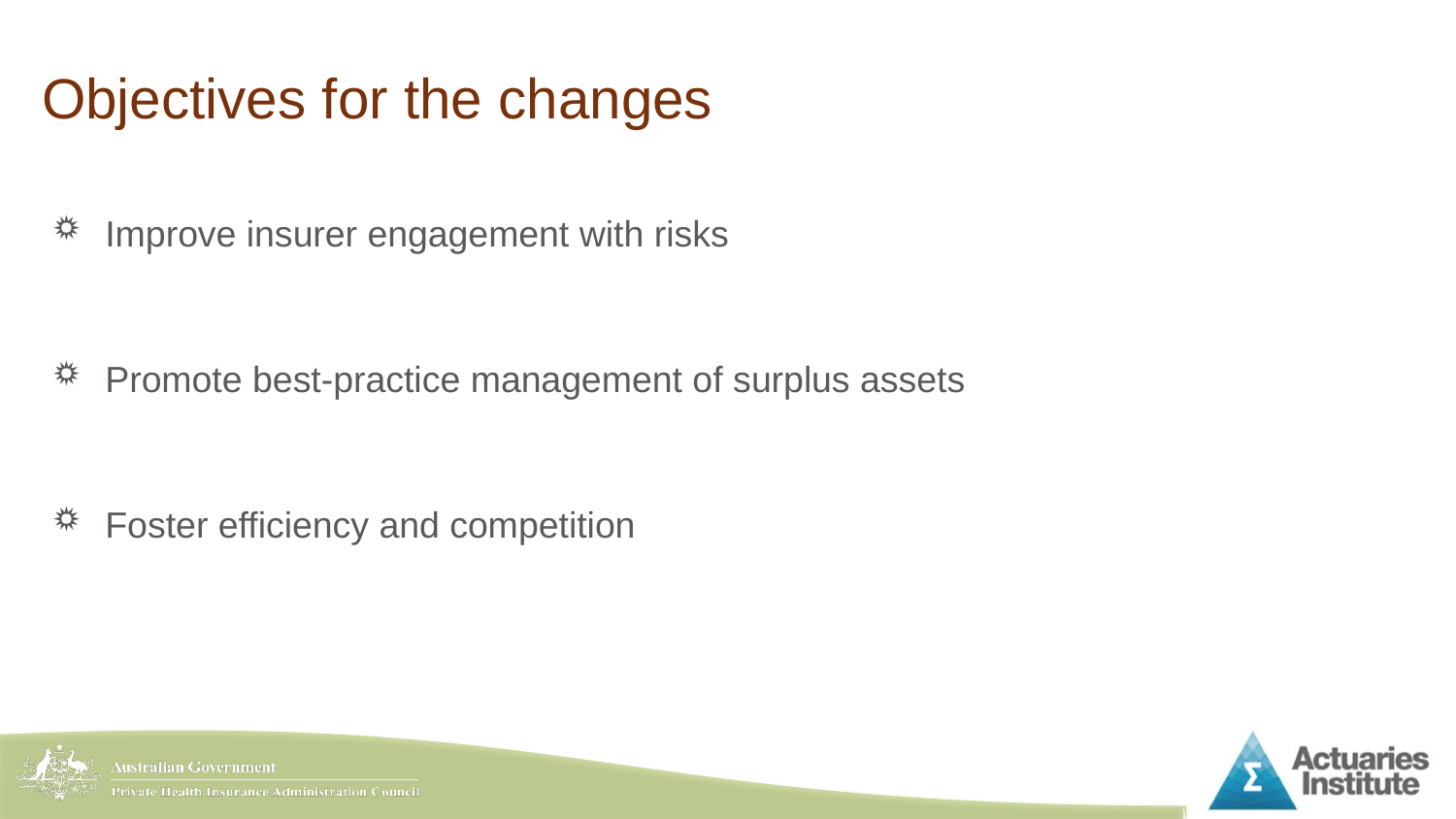

# Objectives for the changes
Improve insurer engagement with risks

Promote best-practice management of surplus assets

Foster efficiency and competition